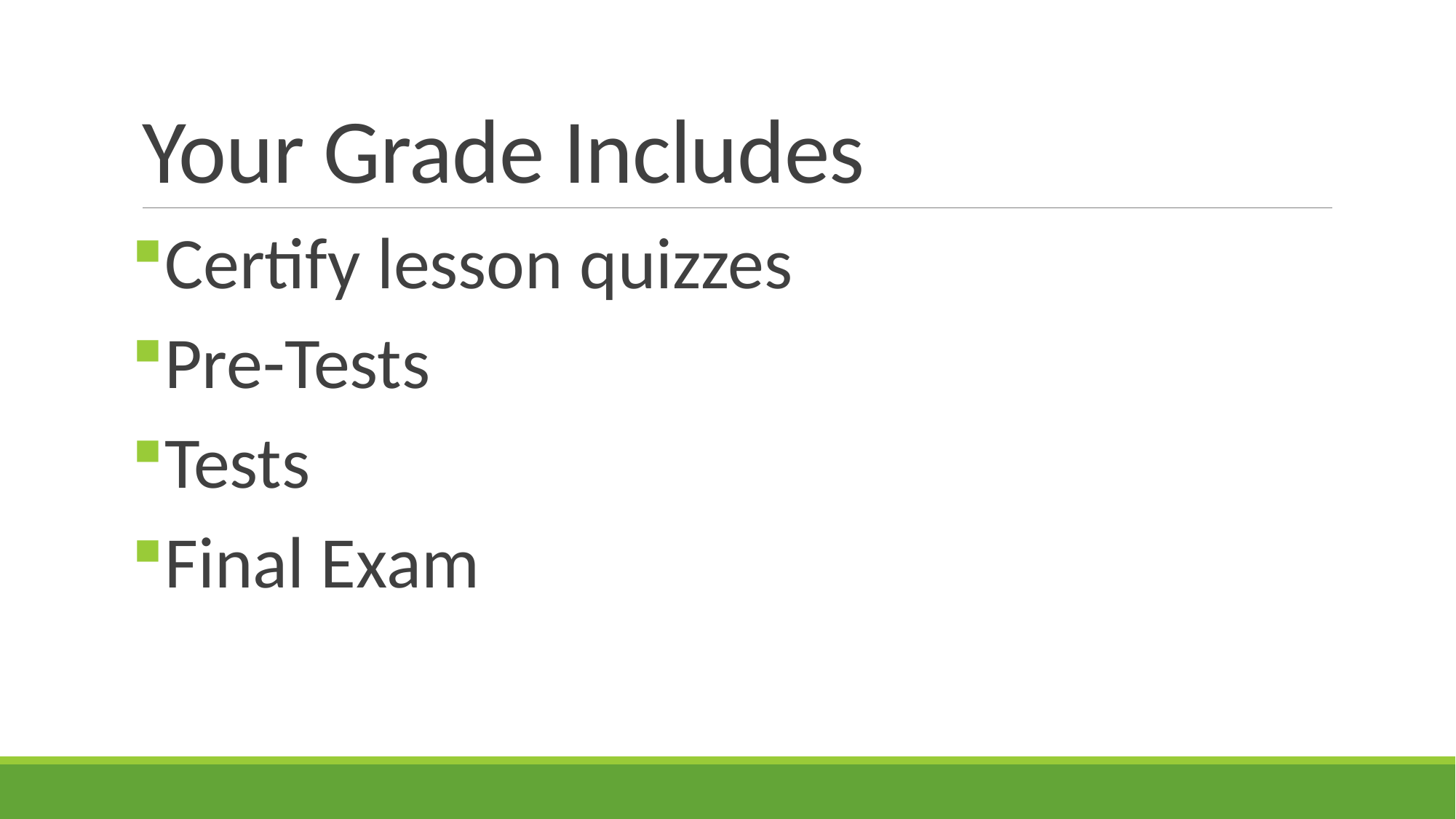

# Your Grade Includes
Certify lesson quizzes
Pre-Tests
Tests
Final Exam